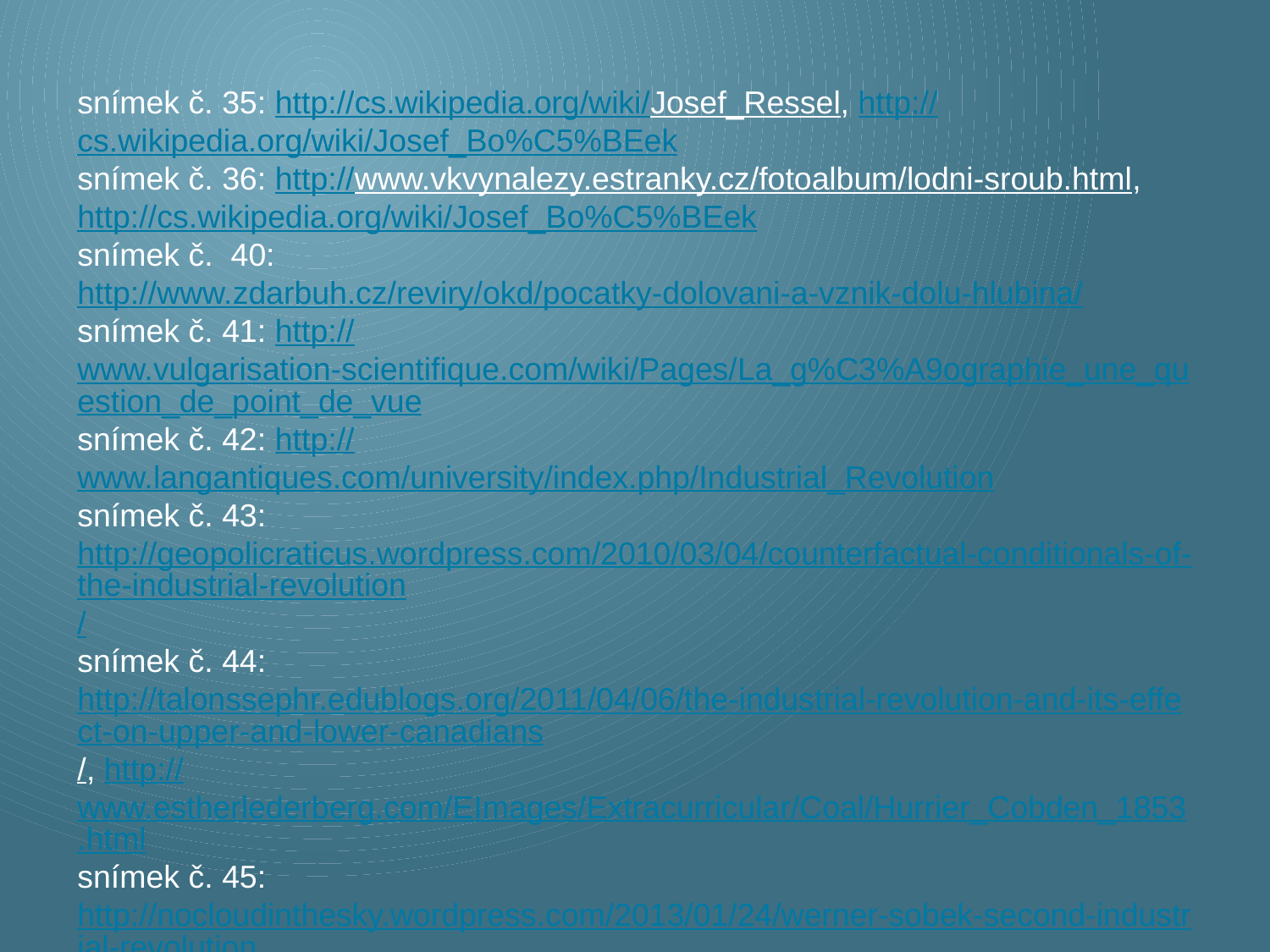

snímek č. 35: http://cs.wikipedia.org/wiki/Josef_Ressel, http://cs.wikipedia.org/wiki/Josef_Bo%C5%BEek
snímek č. 36: http://www.vkvynalezy.estranky.cz/fotoalbum/lodni-sroub.html, http://cs.wikipedia.org/wiki/Josef_Bo%C5%BEek
snímek č.  40: http://www.zdarbuh.cz/reviry/okd/pocatky-dolovani-a-vznik-dolu-hlubina/
snímek č. 41: http://www.vulgarisation-scientifique.com/wiki/Pages/La_g%C3%A9ographie_une_question_de_point_de_vue
snímek č. 42: http://www.langantiques.com/university/index.php/Industrial_Revolution
snímek č. 43: http://geopolicraticus.wordpress.com/2010/03/04/counterfactual-conditionals-of-the-industrial-revolution/
snímek č. 44: http://talonssephr.edublogs.org/2011/04/06/the-industrial-revolution-and-its-effect-on-upper-and-lower-canadians/, http://www.estherlederberg.com/EImages/Extracurricular/Coal/Hurrier_Cobden_1853.html
snímek č. 45: http://nocloudinthesky.wordpress.com/2013/01/24/werner-sobek-second-industrial-revolution/
snímek č. 50: http://www.quido.cz/stavby/zelezny_most.html
snímek č. 51: http://www.cmegroup.com/stories/?_escaped_fragment_=2-industrial-revolution